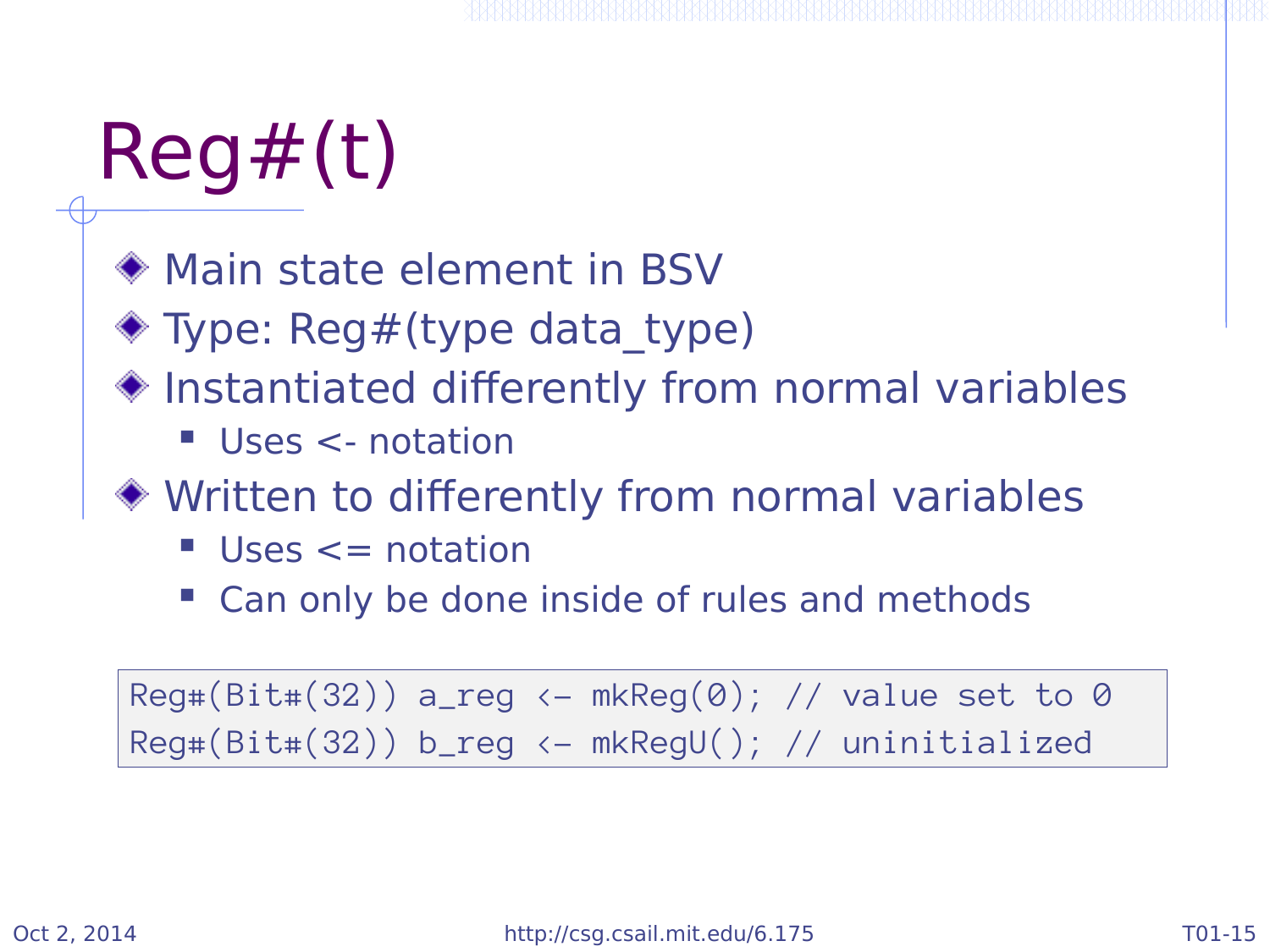

# Reg#(t)
Main state element in BSV
Type: Reg#(type data_type)
Instantiated differently from normal variables
Uses <- notation
Written to differently from normal variables
Uses <= notation
Can only be done inside of rules and methods

Reg#(Bit#(32)) a_reg <- mkReg(0); // value set to 0
Reg#(Bit#(32)) b_reg <- mkRegU(); // uninitialized
Oct 2, 2014
http://csg.csail.mit.edu/6.175
T01-15